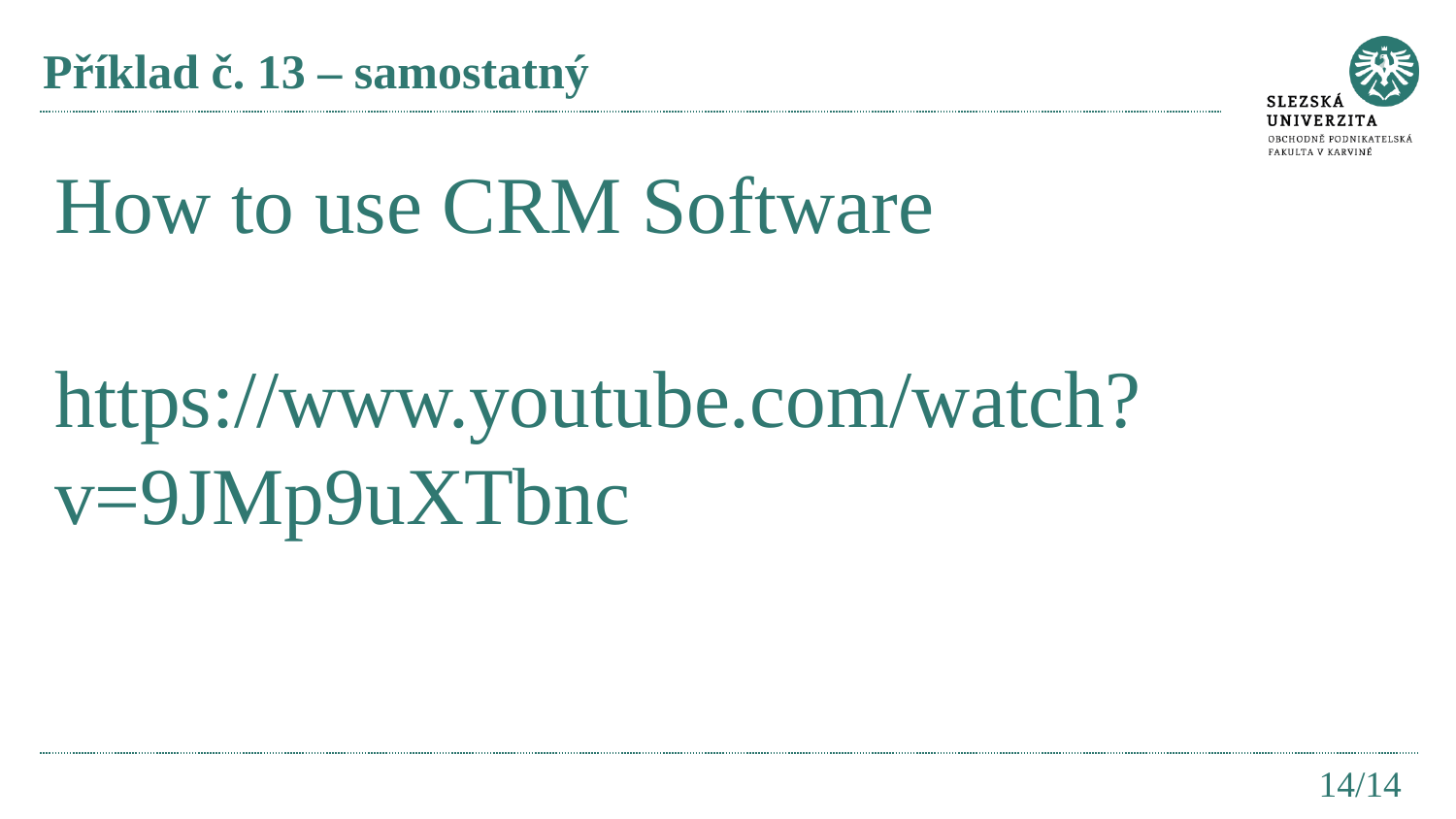

# Příklad č. 13 – samostatný
How to use CRM Software

https://www.youtube.com/watch?v=9JMp9uXTbnc
14/14